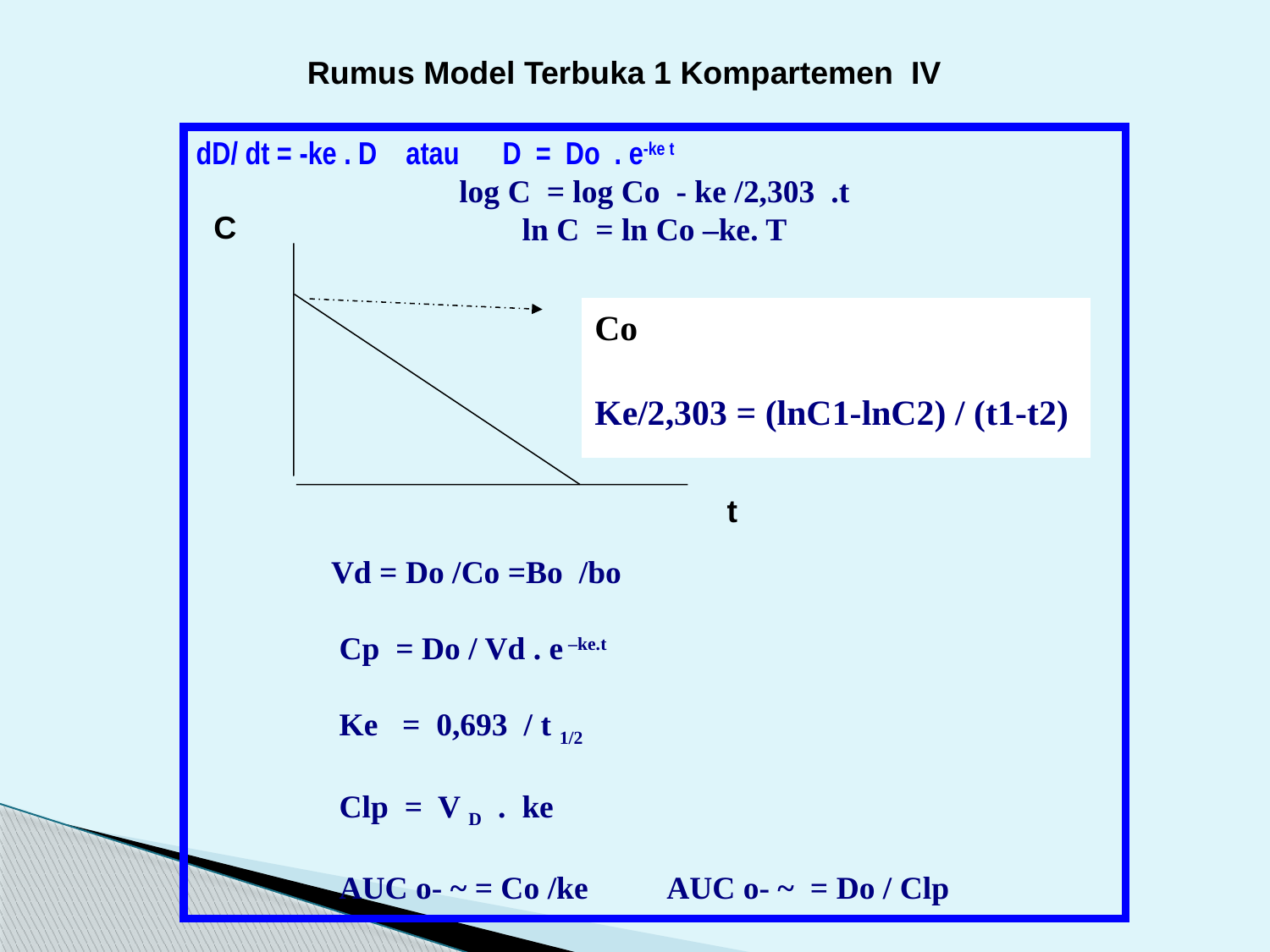

Rumus Model Terbuka 1 Kompartemen  IV
dD/ dt = -ke . D    atau      D  =  Do  . e-ke t
log C  = log Co  - ke /2,303  .t
ln C  = ln Co –ke. T

 	 Vd = Do /Co =Bo  /bo

	  Cp  = Do / Vd . e –ke.t

	  Ke   =  0,693  / t 1/2

	  Clp  =  V D  .  ke

	  AUC o- ~ = Co /ke          AUC o- ~  = Do / Clp
C

Co

Ke/2,303 = (lnC1-lnC2) / (t1-t2)

t